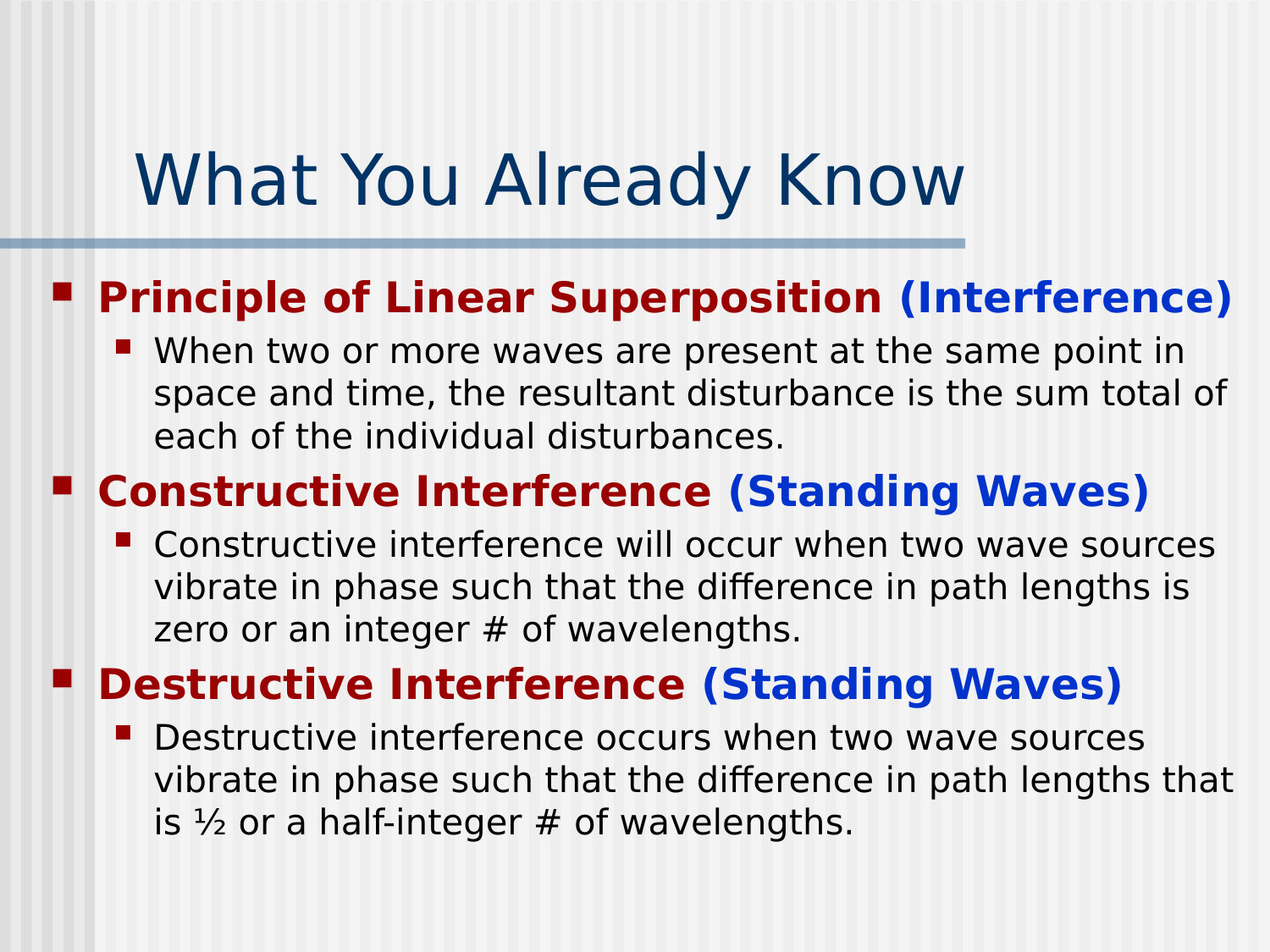

# What You Already Know
Principle of Linear Superposition (Interference)
When two or more waves are present at the same point in space and time, the resultant disturbance is the sum total of each of the individual disturbances.
Constructive Interference (Standing Waves)
Constructive interference will occur when two wave sources vibrate in phase such that the difference in path lengths is zero or an integer # of wavelengths.
Destructive Interference (Standing Waves)
Destructive interference occurs when two wave sources vibrate in phase such that the difference in path lengths that is ½ or a half-integer # of wavelengths.